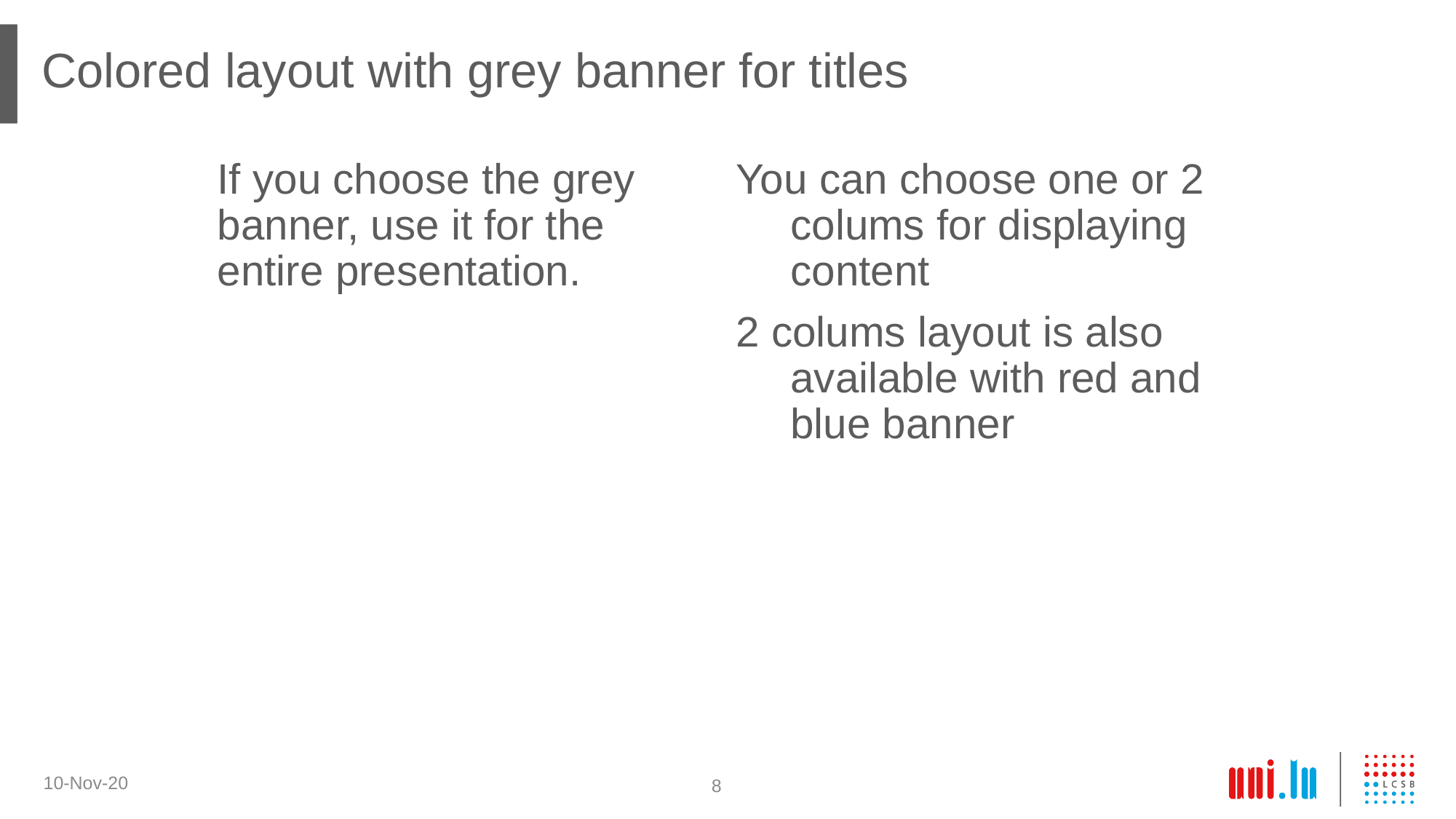

# Colored layout with grey banner for titles
If you choose the grey banner, use it for the entire presentation.
You can choose one or 2 colums for displaying content
2 colums layout is also available with red and blue banner
10-Nov-20
8